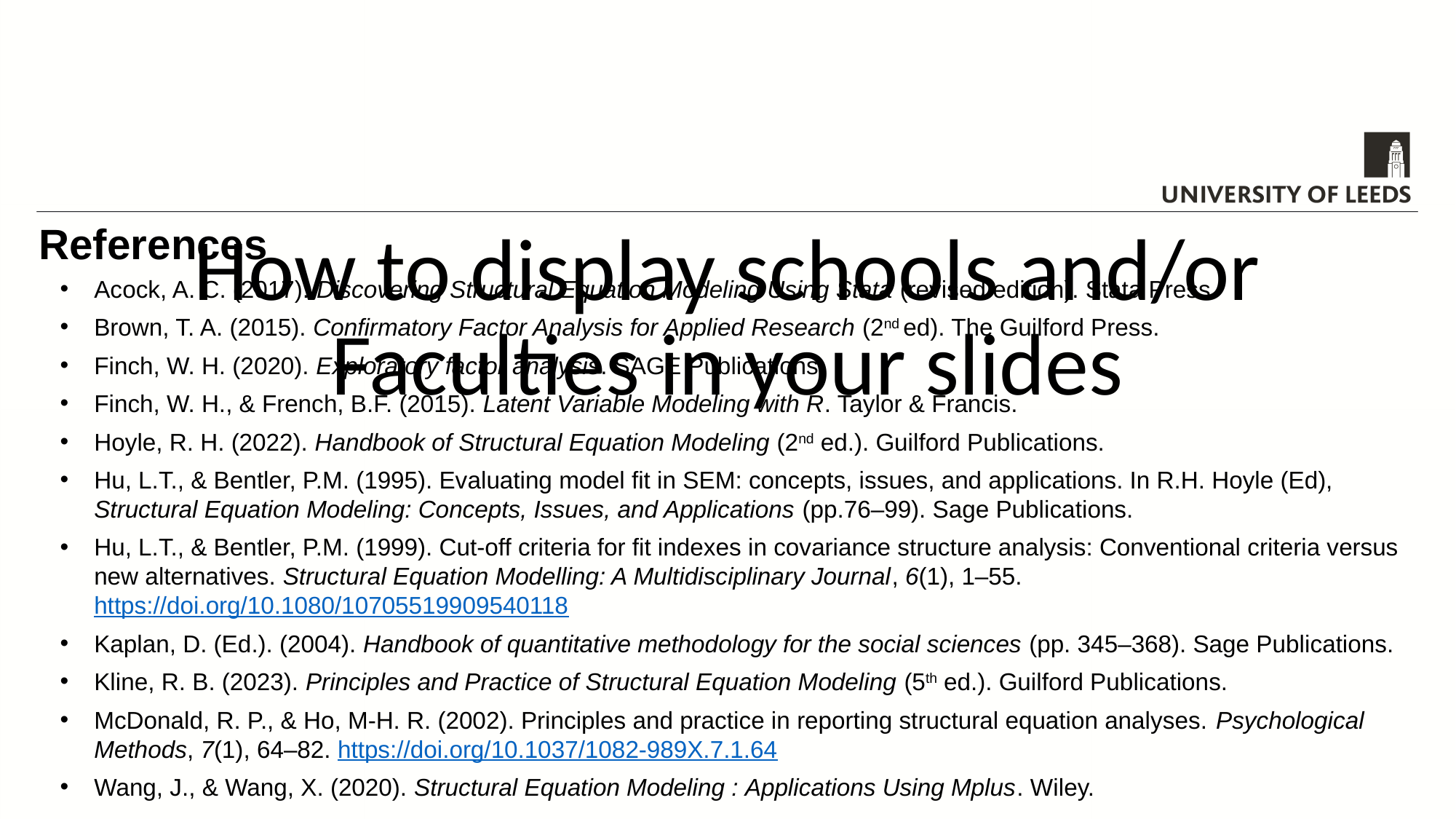

# How to display schools and/or Faculties in your slides
References
Acock, A. C. (2017). Discovering Structural Equation Modeling Using Stata (revised edition). Stata Press.
Brown, T. A. (2015). Confirmatory Factor Analysis for Applied Research (2nd ed). The Guilford Press.
Finch, W. H. (2020). Exploratory factor analysis. SAGE Publications.
Finch, W. H., & French, B.F. (2015). Latent Variable Modeling with R. Taylor & Francis.
Hoyle, R. H. (2022). Handbook of Structural Equation Modeling (2nd ed.). Guilford Publications.
Hu, L.T., & Bentler, P.M. (1995). Evaluating model fit in SEM: concepts, issues, and applications. In R.H. Hoyle (Ed), Structural Equation Modeling: Concepts, Issues, and Applications (pp.76–99). Sage Publications.
Hu, L.T., & Bentler, P.M. (1999). Cut-off criteria for fit indexes in covariance structure analysis: Conventional criteria versus new alternatives. Structural Equation Modelling: A Multidisciplinary Journal, 6(1), 1–55. https://doi.org/10.1080/10705519909540118
Kaplan, D. (Ed.). (2004). Handbook of quantitative methodology for the social sciences (pp. 345–368). Sage Publications.
Kline, R. B. (2023). Principles and Practice of Structural Equation Modeling (5th ed.). Guilford Publications.
McDonald, R. P., & Ho, M-H. R. (2002). Principles and practice in reporting structural equation analyses. Psychological Methods, 7(1), 64–82. https://doi.org/10.1037/1082-989X.7.1.64
Wang, J., & Wang, X. (2020). Structural Equation Modeling : Applications Using Mplus. Wiley.